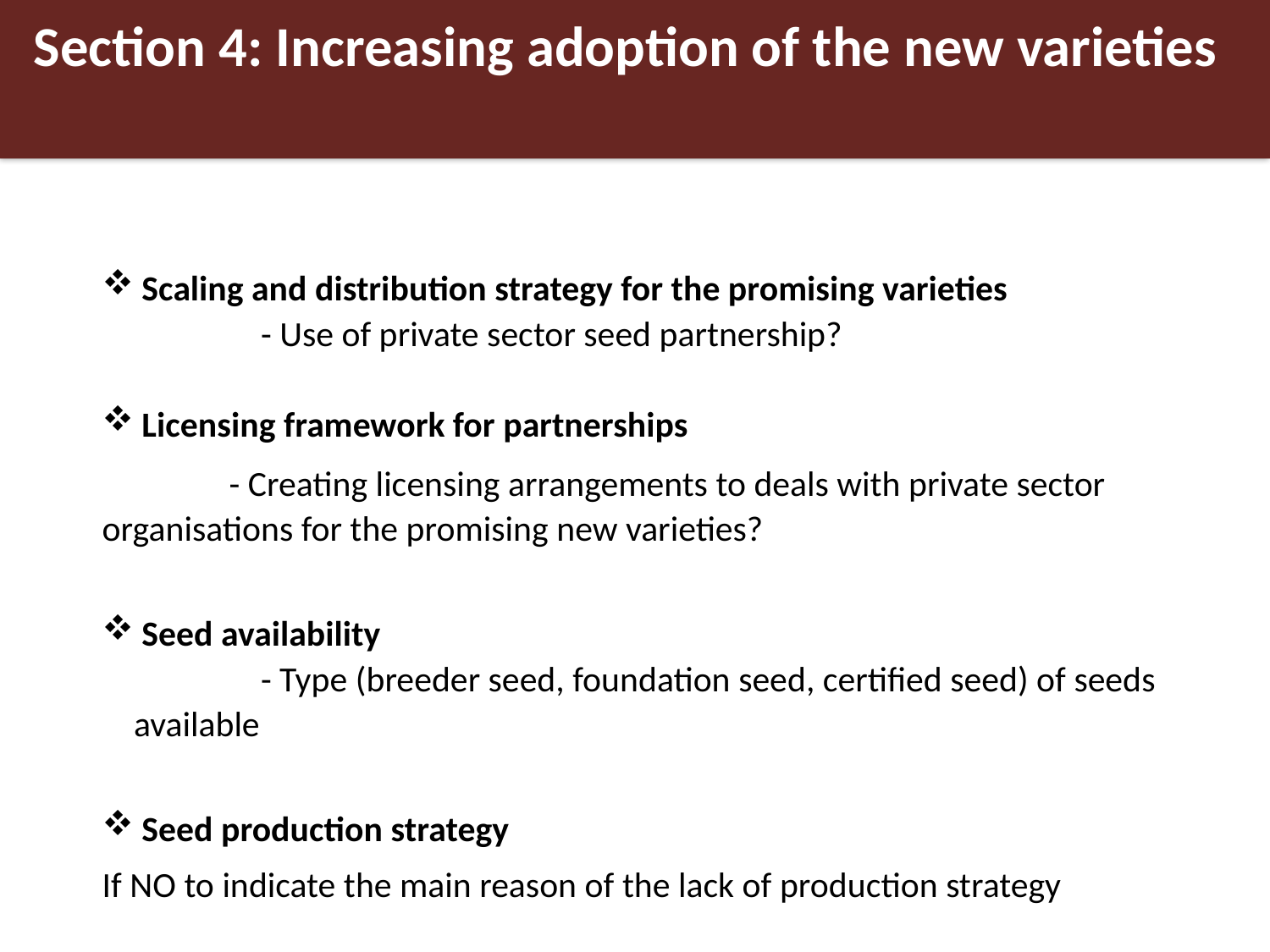

Section 4: Increasing adoption of the new varieties
Scaling and distribution strategy for the promising varieties
	- Use of private sector seed partnership?

Licensing framework for partnerships
	- Creating licensing arrangements to deals with private sector organisations for the promising new varieties?

Seed availability
 	- Type (breeder seed, foundation seed, certified seed) of seeds available

Seed production strategy
If NO to indicate the main reason of the lack of production strategy